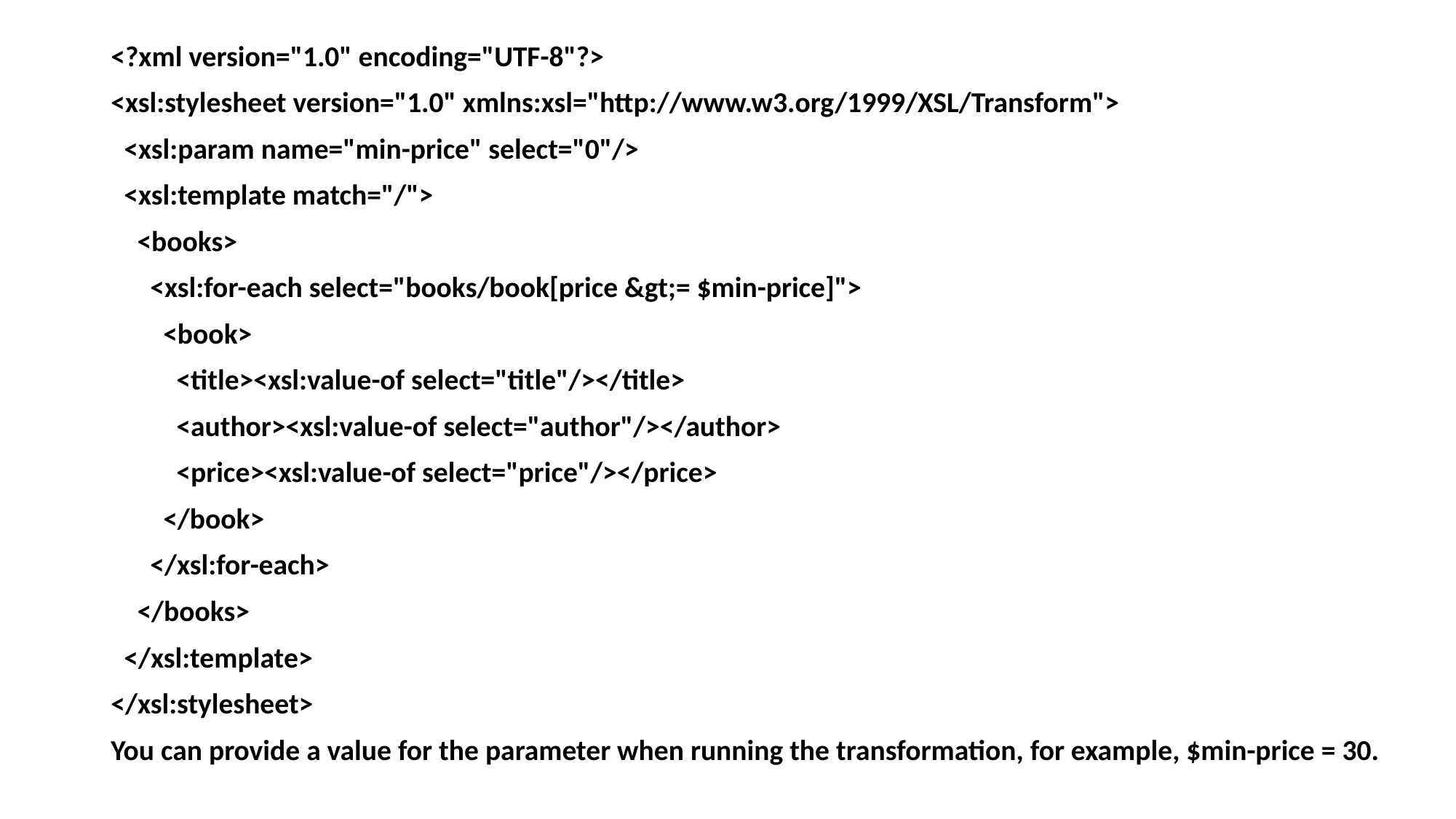

<?xml version="1.0" encoding="UTF-8"?>
<xsl:stylesheet version="1.0" xmlns:xsl="http://www.w3.org/1999/XSL/Transform">
  <xsl:param name="min-price" select="0"/>
  <xsl:template match="/">
    <books>
      <xsl:for-each select="books/book[price &gt;= $min-price]">
        <book>
          <title><xsl:value-of select="title"/></title>
          <author><xsl:value-of select="author"/></author>
          <price><xsl:value-of select="price"/></price>
        </book>
      </xsl:for-each>
    </books>
  </xsl:template>
</xsl:stylesheet>
You can provide a value for the parameter when running the transformation, for example, $min-price = 30.